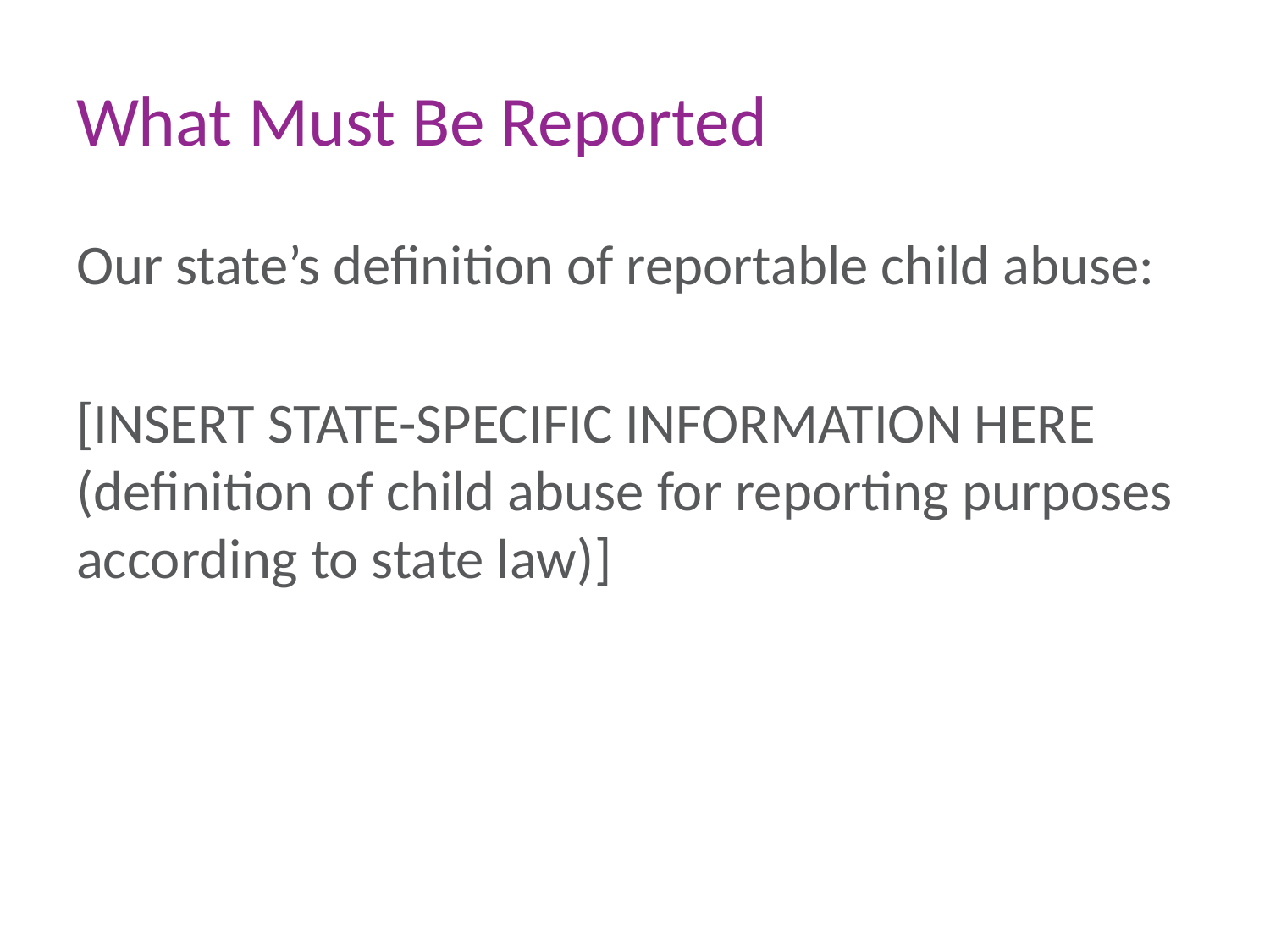

# What Must Be Reported
Our state’s definition of reportable child abuse:

[INSERT STATE-SPECIFIC INFORMATION HERE (definition of child abuse for reporting purposes according to state law)]